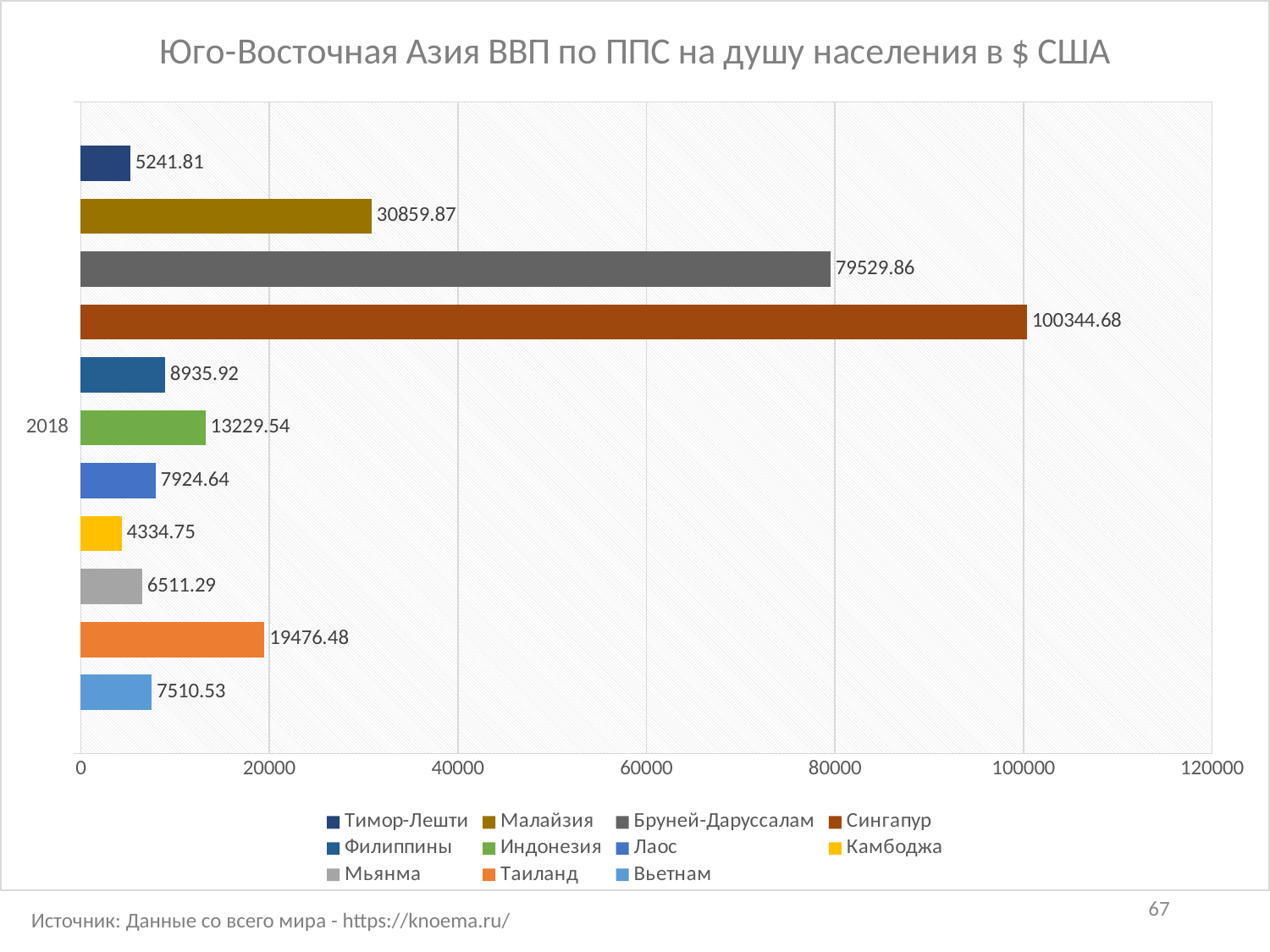

### Chart: Юго-Восточная Азия ВВП по ППС на душу населения в $ США

| Category | Вьетнам | Таиланд | Мьянма | Камбоджа | Лаос | Индонезия | Филиппины | Сингапур | Бруней-Даруссалам | Малайзия | Тимор-Лешти |
|---|---|---|---|---|---|---|---|---|---|---|---|
| 2018 | 7510.53 | 19476.48 | 6511.29 | 4334.75 | 7924.64 | 13229.54 | 8935.92 | 100344.68 | 79529.86 | 30859.87 | 5241.81 |
67
Источник: Данные со всего мира - https://knoema.ru/